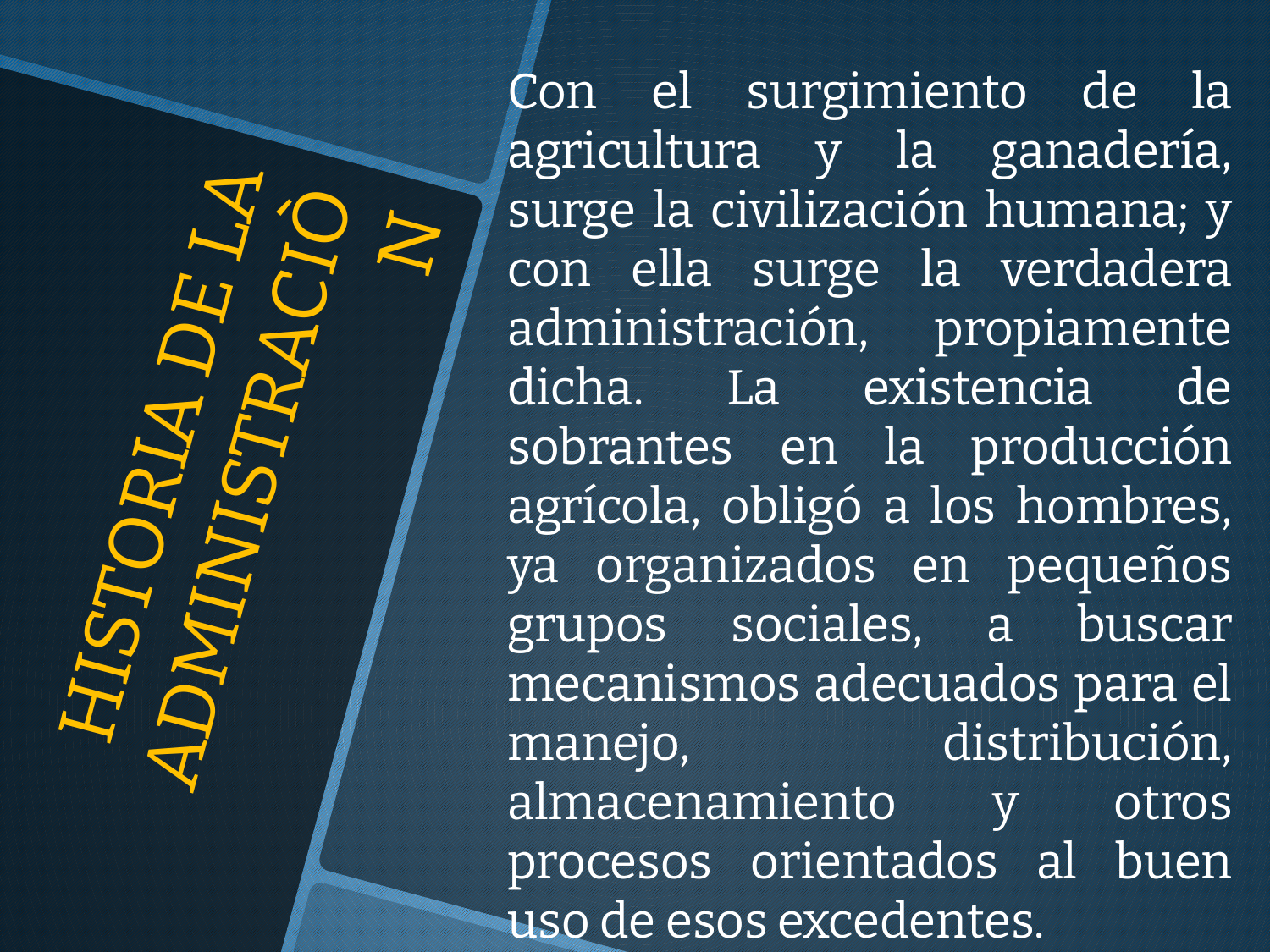

Con el surgimiento de la agricultura y la ganadería, surge la civilización humana; y con ella surge la verdadera administración, propiamente dicha. La existencia de sobrantes en la producción agrícola, obligó a los hombres, ya organizados en pequeños grupos sociales, a buscar mecanismos adecuados para el manejo, distribución, almacenamiento y otros procesos orientados al buen uso de esos excedentes.
# HISTORIA DE LA ADMINISTRACIÒN